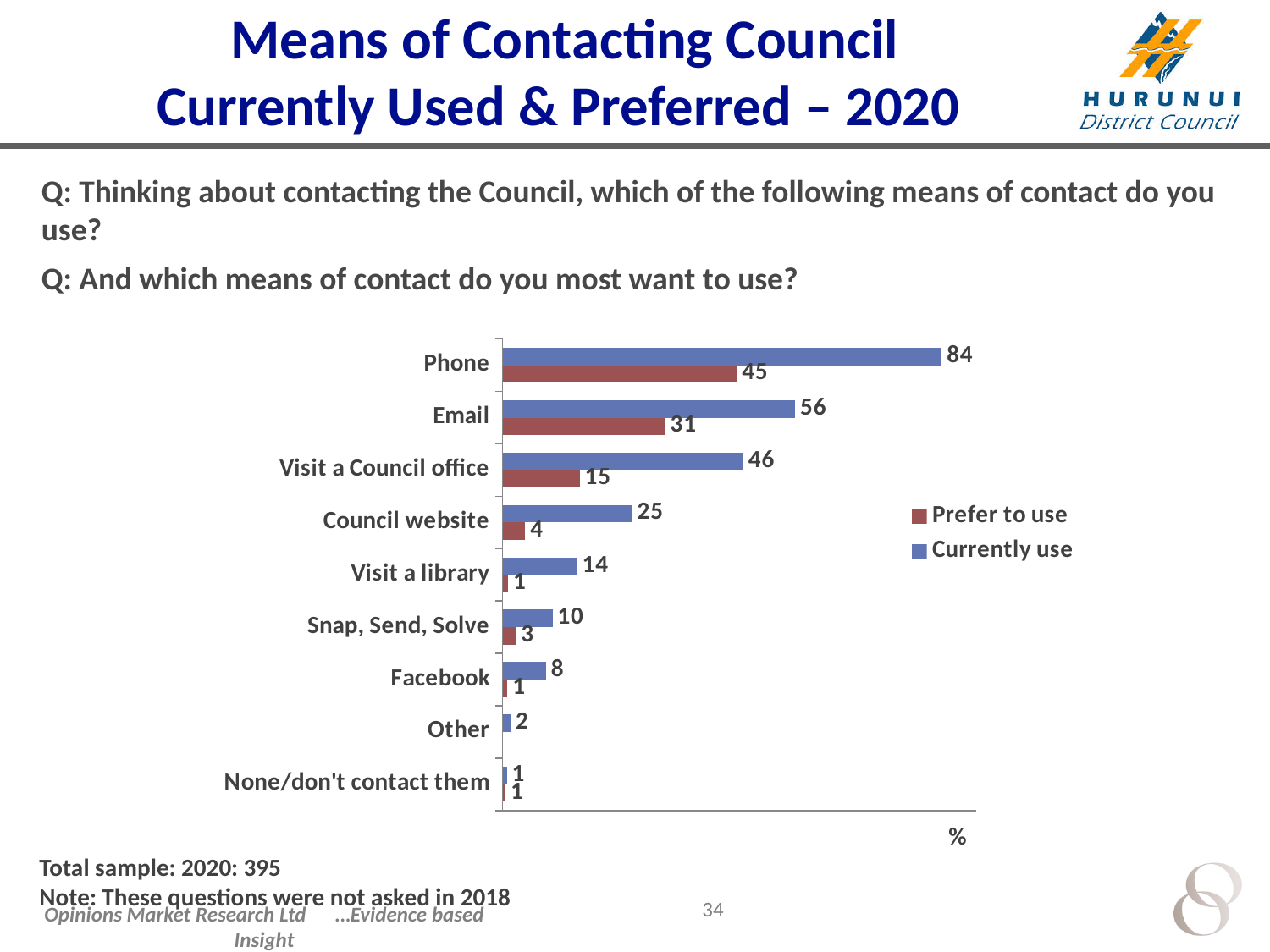

# Means of Contacting Council Currently Used & Preferred – 2020
Q: Thinking about contacting the Council, which of the following means of contact do you use?
Q: And which means of contact do you most want to use?

### Chart

| Category | Currently use | Prefer to use |
|---|---|---|
| Phone | 83.54635818138 | 44.57899113585 |
| Email | 55.69635744451 | 30.96585088872 |
| Visit a Council office | 45.81834572876 | 14.69971274973 |
| Council website | 24.70185932953 | 4.342365606012 |
| Visit a library | 14.22256893696 | 1.061773688765 |
| Snap, Send, Solve | 9.520518508227 | 2.569677963081 |
| Facebook | 8.279069345618 | 0.9574396645444 |
| Other | 1.559961965492 | None |
| None/don't contact them | 0.8241883032962 | 0.6073865364846 |
Total sample: 2020: 395
Note: These questions were not asked in 2018
34